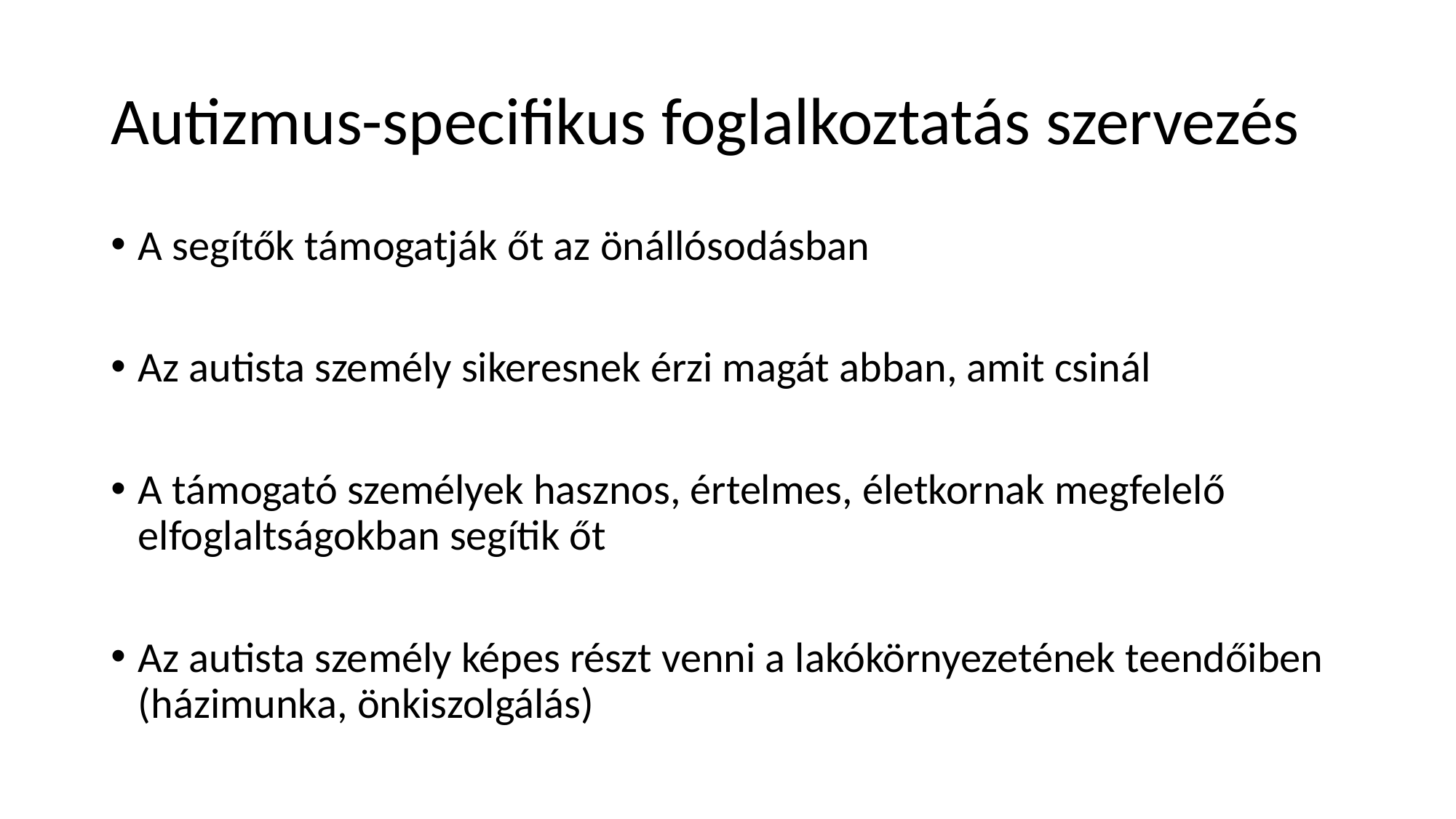

# Autizmus-specifikus foglalkoztatás szervezés
A segítők támogatják őt az önállósodásban

Az autista személy sikeresnek érzi magát abban, amit csinál

A támogató személyek hasznos, értelmes, életkornak megfelelő elfoglaltságokban segítik őt

Az autista személy képes részt venni a lakókörnyezetének teendőiben (házimunka, önkiszolgálás)